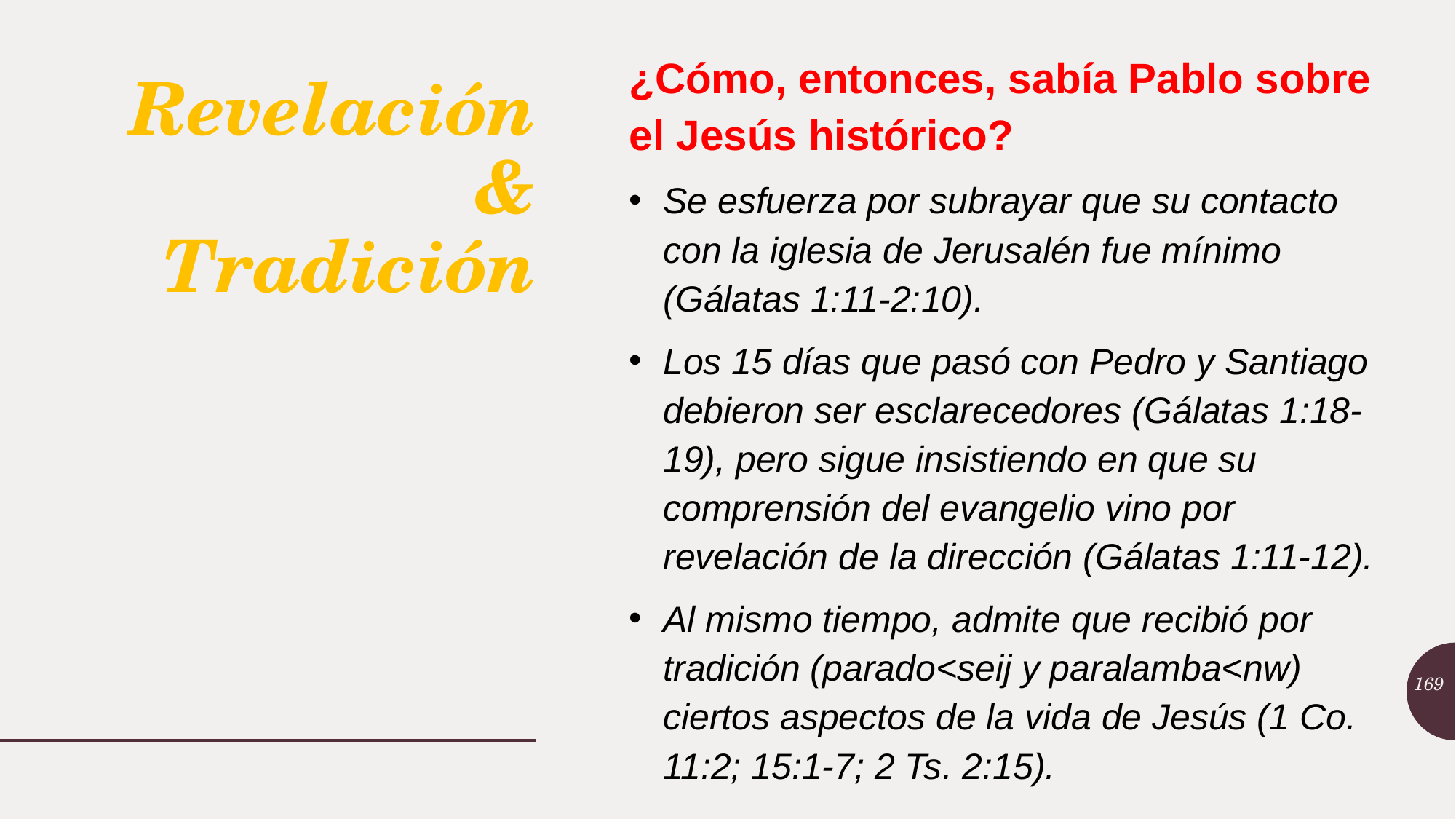

¿Cómo, entonces, sabía Pablo sobre el Jesús histórico?
Se esfuerza por subrayar que su contacto con la iglesia de Jerusalén fue mínimo (Gálatas 1:11-2:10).
Los 15 días que pasó con Pedro y Santiago debieron ser esclarecedores (Gálatas 1:18-19), pero sigue insistiendo en que su comprensión del evangelio vino por revelación de la dirección (Gálatas 1:11-12).
Al mismo tiempo, admite que recibió por tradición (parado<seij y paralamba<nw) ciertos aspectos de la vida de Jesús (1 Co. 11:2; 15:1-7; 2 Ts. 2:15).
# Revelación & Tradición
169